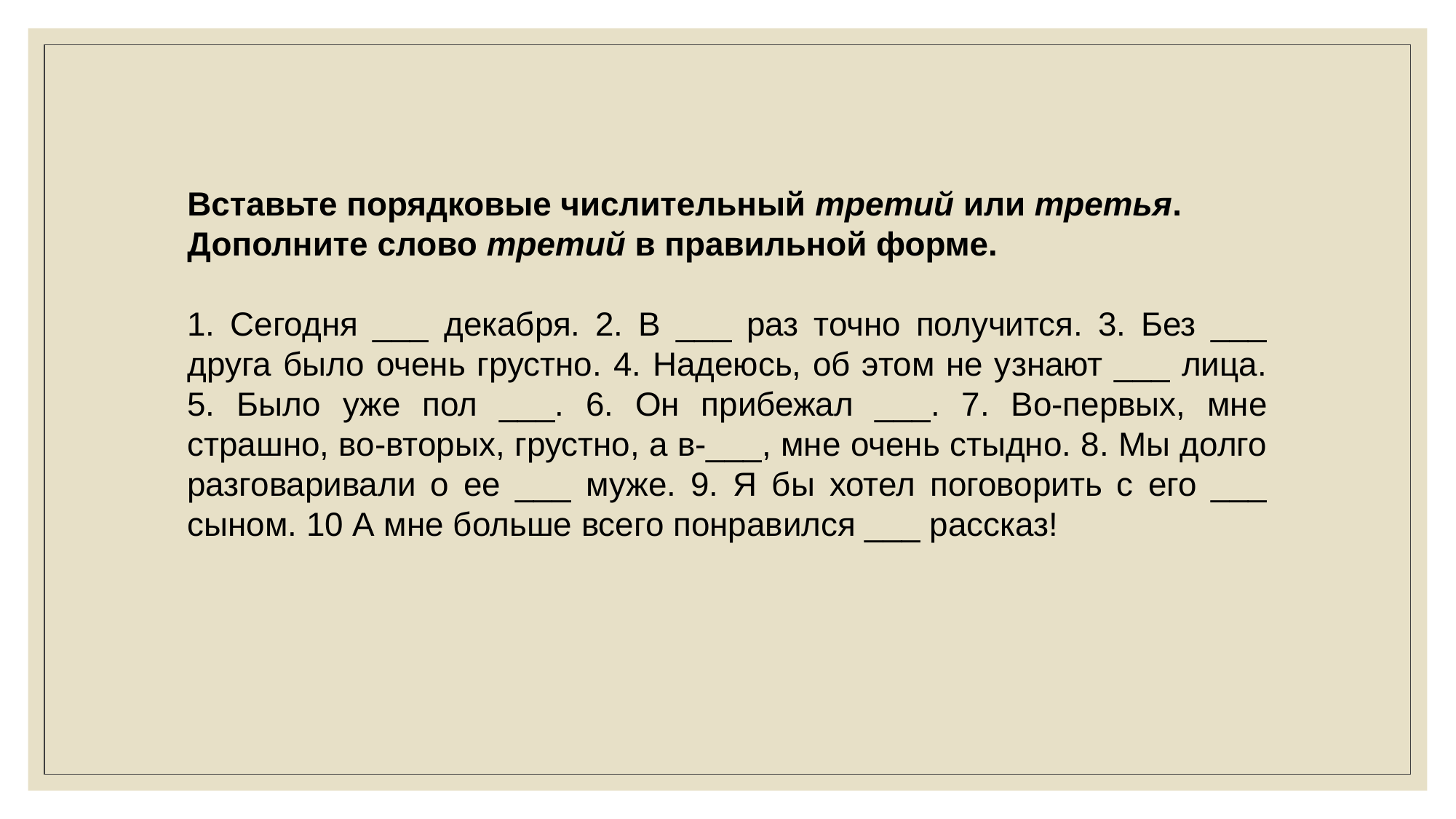

Вставьте порядковые числительный третий или третья.
Дополните слово третий в правильной форме.

1. Сегодня ___ декабря. 2. В ___ раз точно получится. 3. Без ___ друга было очень грустно. 4. Надеюсь, об этом не узнают ___ лица. 5. Было уже пол ___. 6. Он прибежал ___. 7. Во-первых, мне страшно, во-вторых, грустно, а в-___, мне очень стыдно. 8. Мы долго разговаривали о ее ___ муже. 9. Я бы хотел поговорить с его ___ сыном. 10 А мне больше всего понравился ___ рассказ!